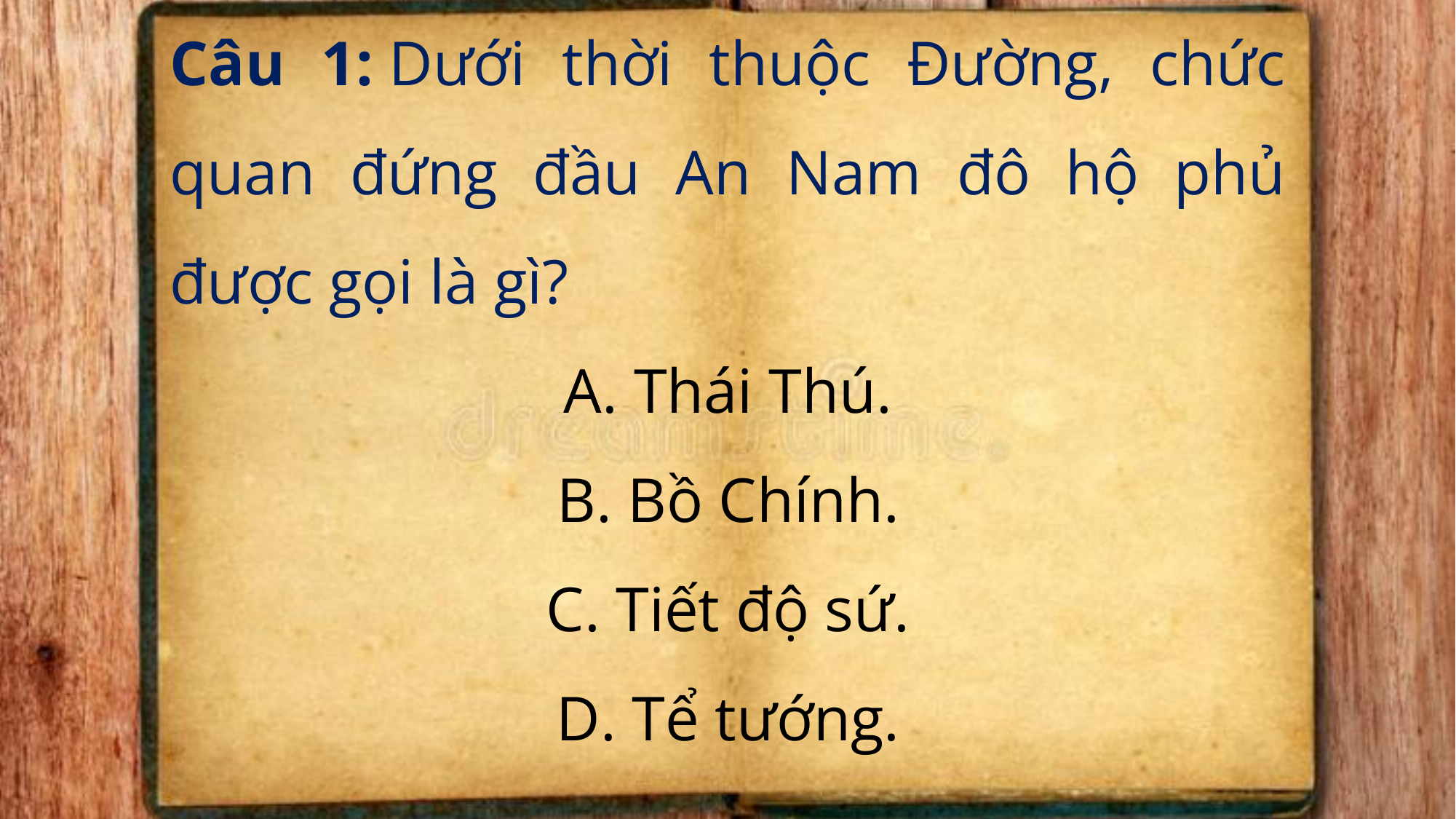

Câu 1: Dưới thời thuộc Đường, chức quan đứng đầu An Nam đô hộ phủ được gọi là gì?
A. Thái Thú.
B. Bồ Chính.
C. Tiết độ sứ.
D. Tể tướng.